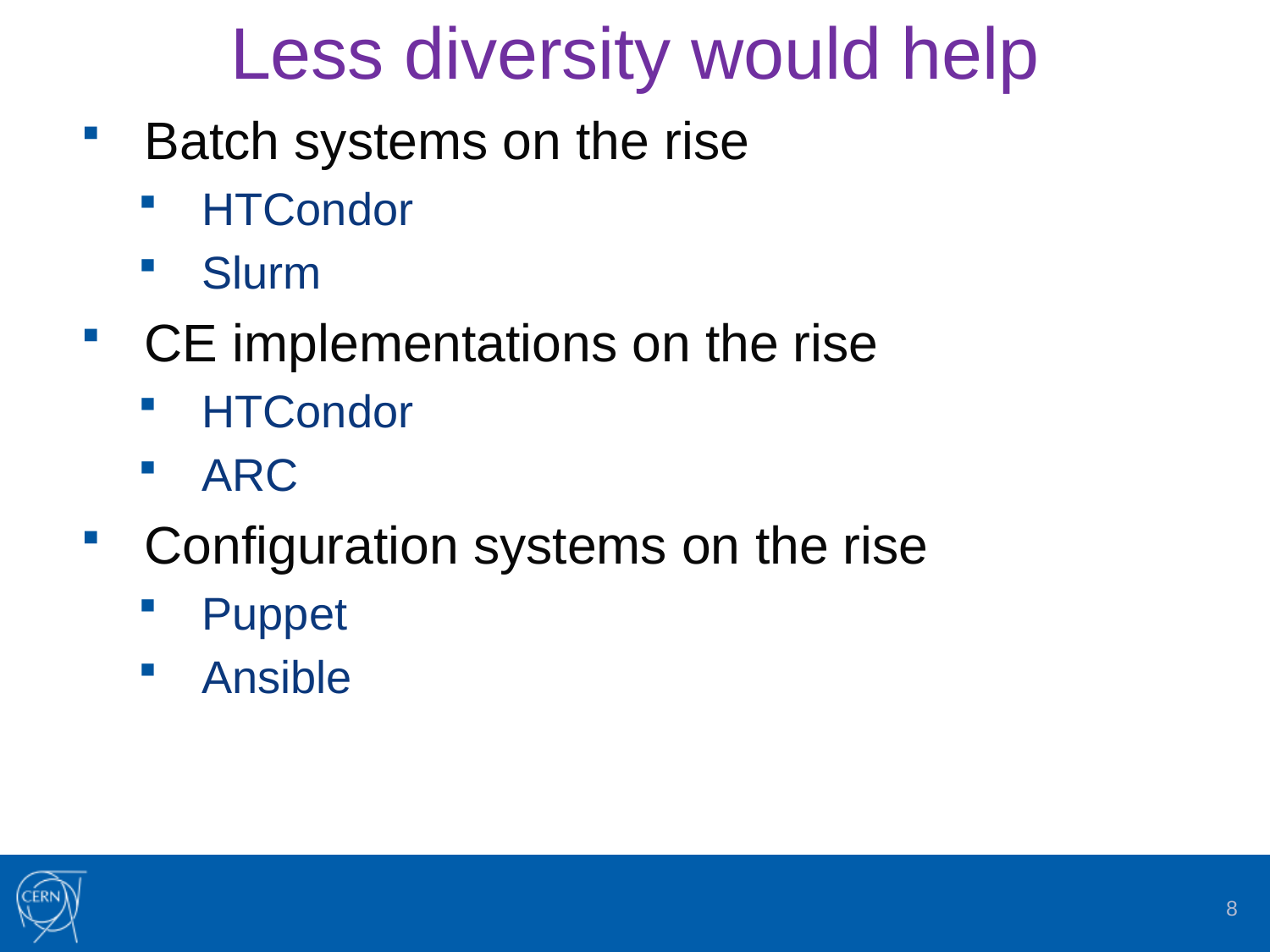

# Less diversity would help
Batch systems on the rise
HTCondor
Slurm
CE implementations on the rise
HTCondor
ARC
Configuration systems on the rise
Puppet
Ansible
8